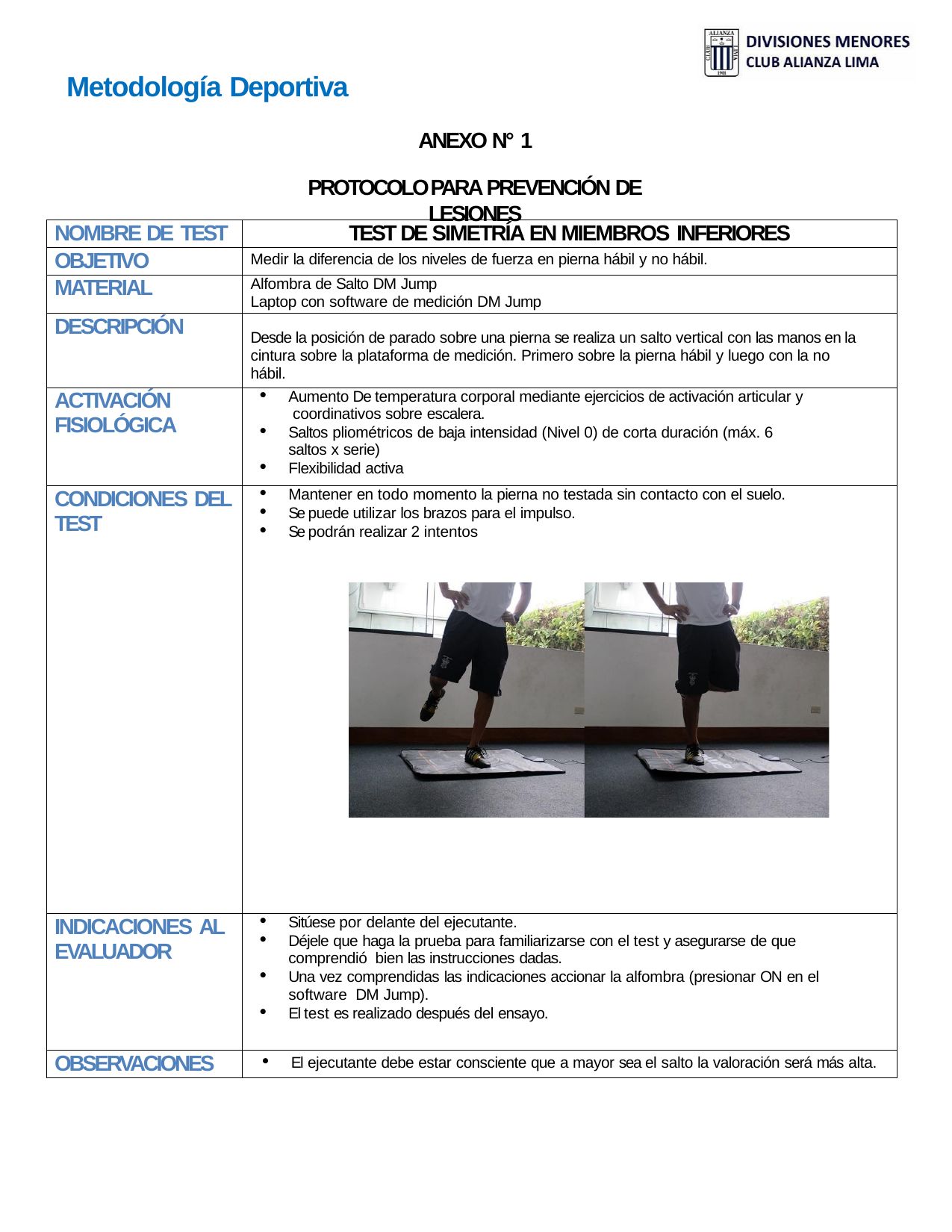

Metodología Deportiva
ANEXO N° 1

PROTOCOLO PARA PREVENCIÓN DE LESIONES
| NOMBRE DE TEST | TEST DE SIMETRÍA EN MIEMBROS INFERIORES |
| --- | --- |
| OBJETIVO | Medir la diferencia de los niveles de fuerza en pierna hábil y no hábil. |
| MATERIAL | Alfombra de Salto DM Jump Laptop con software de medición DM Jump |
| DESCRIPCIÓN | Desde la posición de parado sobre una pierna se realiza un salto vertical con las manos en la cintura sobre la plataforma de medición. Primero sobre la pierna hábil y luego con la no hábil. |
| ACTIVACIÓN FISIOLÓGICA | Aumento De temperatura corporal mediante ejercicios de activación articular y coordinativos sobre escalera. Saltos pliométricos de baja intensidad (Nivel 0) de corta duración (máx. 6 saltos x serie) Flexibilidad activa |
| CONDICIONES DEL TEST | Mantener en todo momento la pierna no testada sin contacto con el suelo. Se puede utilizar los brazos para el impulso. Se podrán realizar 2 intentos |
| INDICACIONES AL EVALUADOR | Sitúese por delante del ejecutante. Déjele que haga la prueba para familiarizarse con el test y asegurarse de que comprendió bien las instrucciones dadas. Una vez comprendidas las indicaciones accionar la alfombra (presionar ON en el software DM Jump). El test es realizado después del ensayo. |
| OBSERVACIONES | El ejecutante debe estar consciente que a mayor sea el salto la valoración será más alta. |